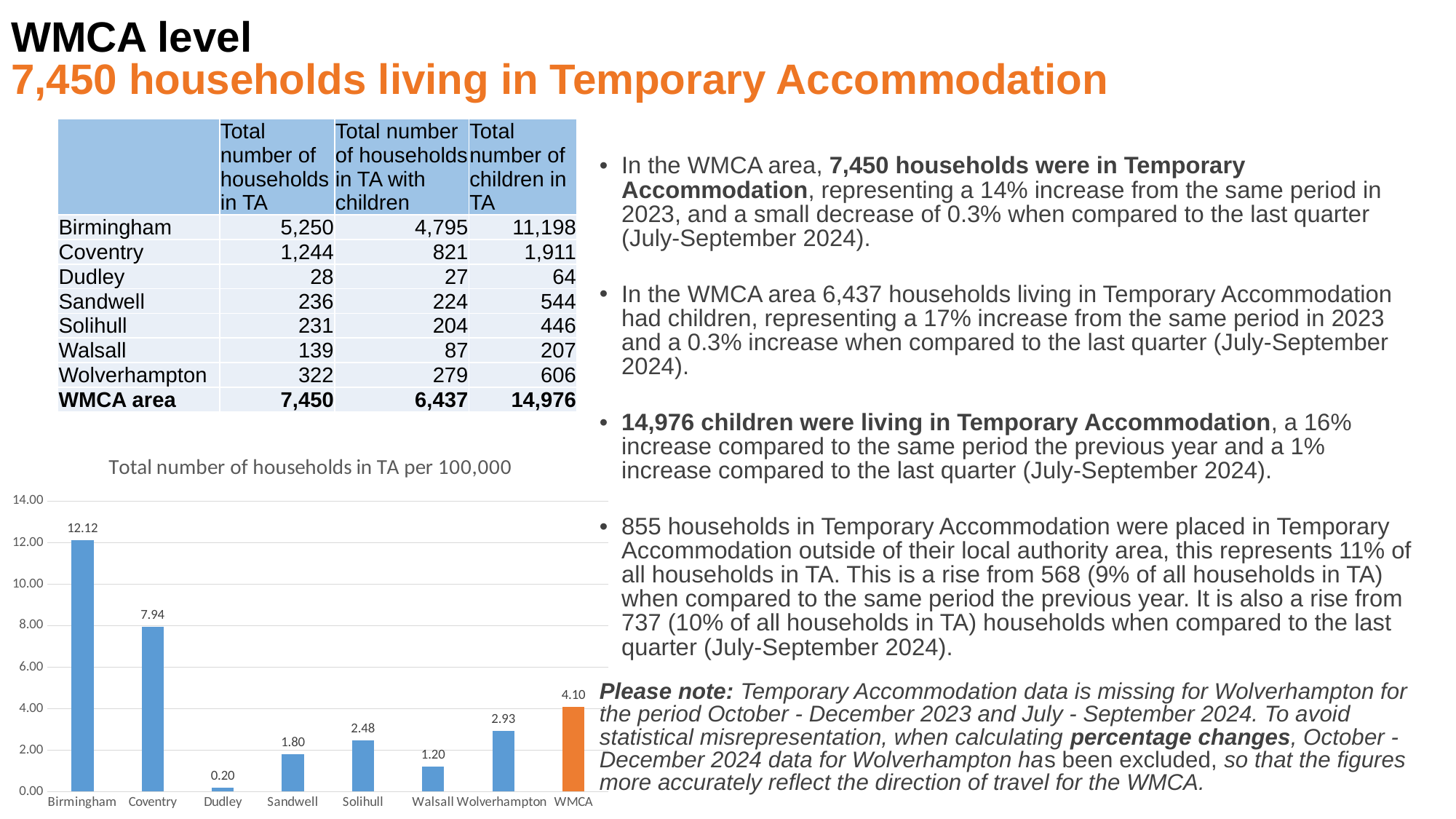

# WMCA level 7,450 households living in Temporary Accommodation
|  | Total number of households in TA | Total number of households in TA with children | Total number of children in TA |
| --- | --- | --- | --- |
| Birmingham | 5,250 | 4,795 | 11,198 |
| Coventry | 1,244 | 821 | 1,911 |
| Dudley | 28 | 27 | 64 |
| Sandwell | 236 | 224 | 544 |
| Solihull | 231 | 204 | 446 |
| Walsall | 139 | 87 | 207 |
| Wolverhampton | 322 | 279 | 606 |
| WMCA area | 7,450 | 6,437 | 14,976 |

In the WMCA area, 7,450 households were in Temporary Accommodation, representing a 14% increase from the same period in 2023, and a small decrease of 0.3% when compared to the last quarter (July-September 2024).

In the WMCA area 6,437 households living in Temporary Accommodation had children, representing a 17% increase from the same period in 2023 and a 0.3% increase when compared to the last quarter (July-September 2024).

14,976 children were living in Temporary Accommodation, a 16% increase compared to the same period the previous year and a 1% increase compared to the last quarter (July-September 2024).

855 households in Temporary Accommodation were placed in Temporary Accommodation outside of their local authority area, this represents 11% of all households in TA. This is a rise from 568 (9% of all households in TA) when compared to the same period the previous year. It is also a rise from 737 (10% of all households in TA) households when compared to the last quarter (July-September 2024).

Please note: Temporary Accommodation data is missing for Wolverhampton for the period October - December 2023 and July - September 2024. To avoid statistical misrepresentation, when calculating percentage changes, October - December 2024 data for Wolverhampton has been excluded, so that the figures more accurately reflect the direction of travel for the WMCA.

### Chart: Total number of households in TA per 100,000

| Category |  |
|---|---|
| Birmingham | 12.1200648250324 |
| Coventry | 7.9413717379092 |
| Dudley | 0.202945610576366 |
| Sandwell | 1.79783498007907 |
| Solihull | 2.47503535764797 |
| Walsall | 1.19577092814191 |
| Wolverhampton  | 2.93295198885114 |
| WMCA | 4.095139346891151 |